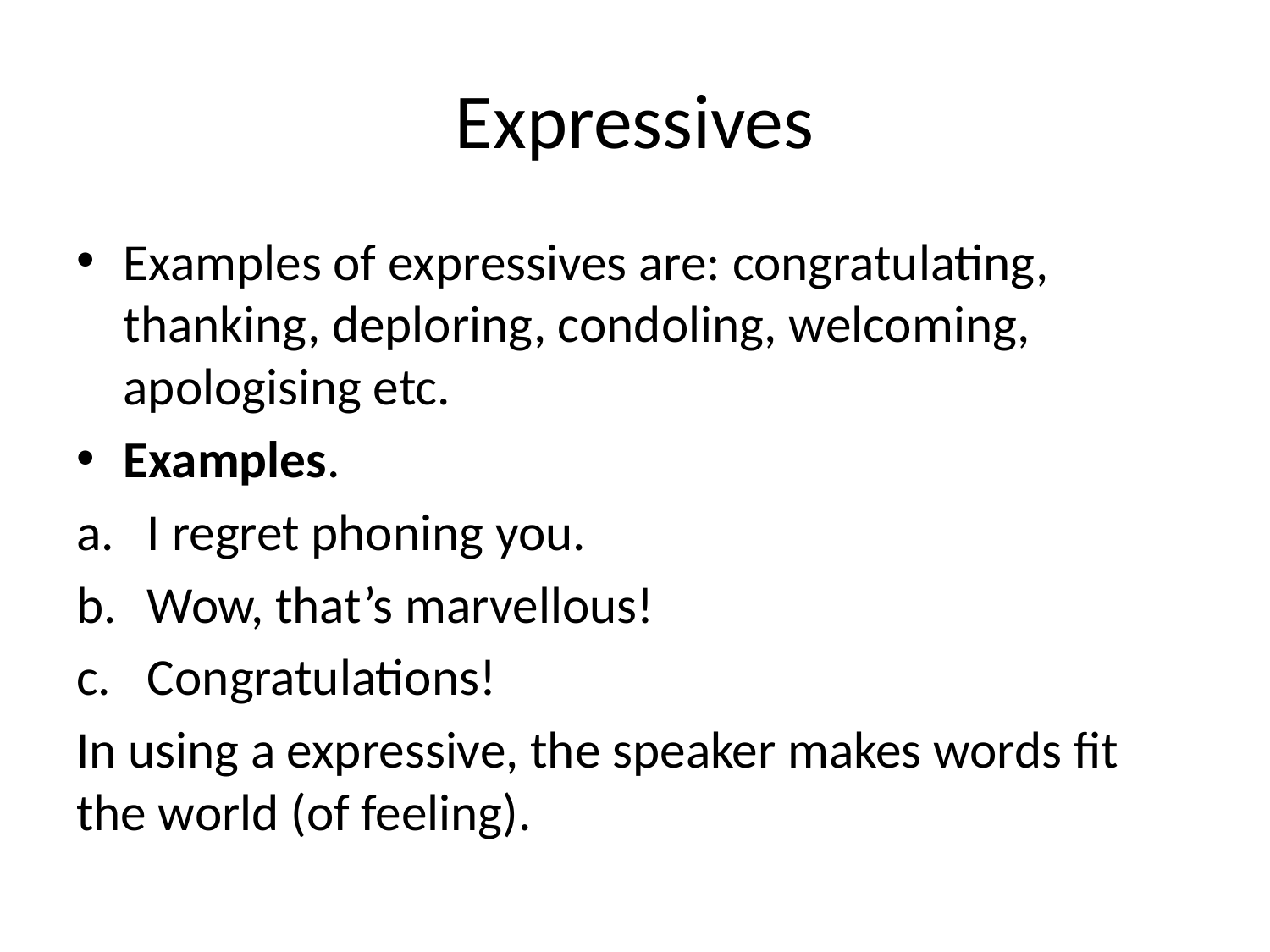

# Expressives
Examples of expressives are: congratulating, thanking, deploring, condoling, welcoming, apologising etc.
Examples.
I regret phoning you.
Wow, that’s marvellous!
Congratulations!
In using a expressive, the speaker makes words fit the world (of feeling).